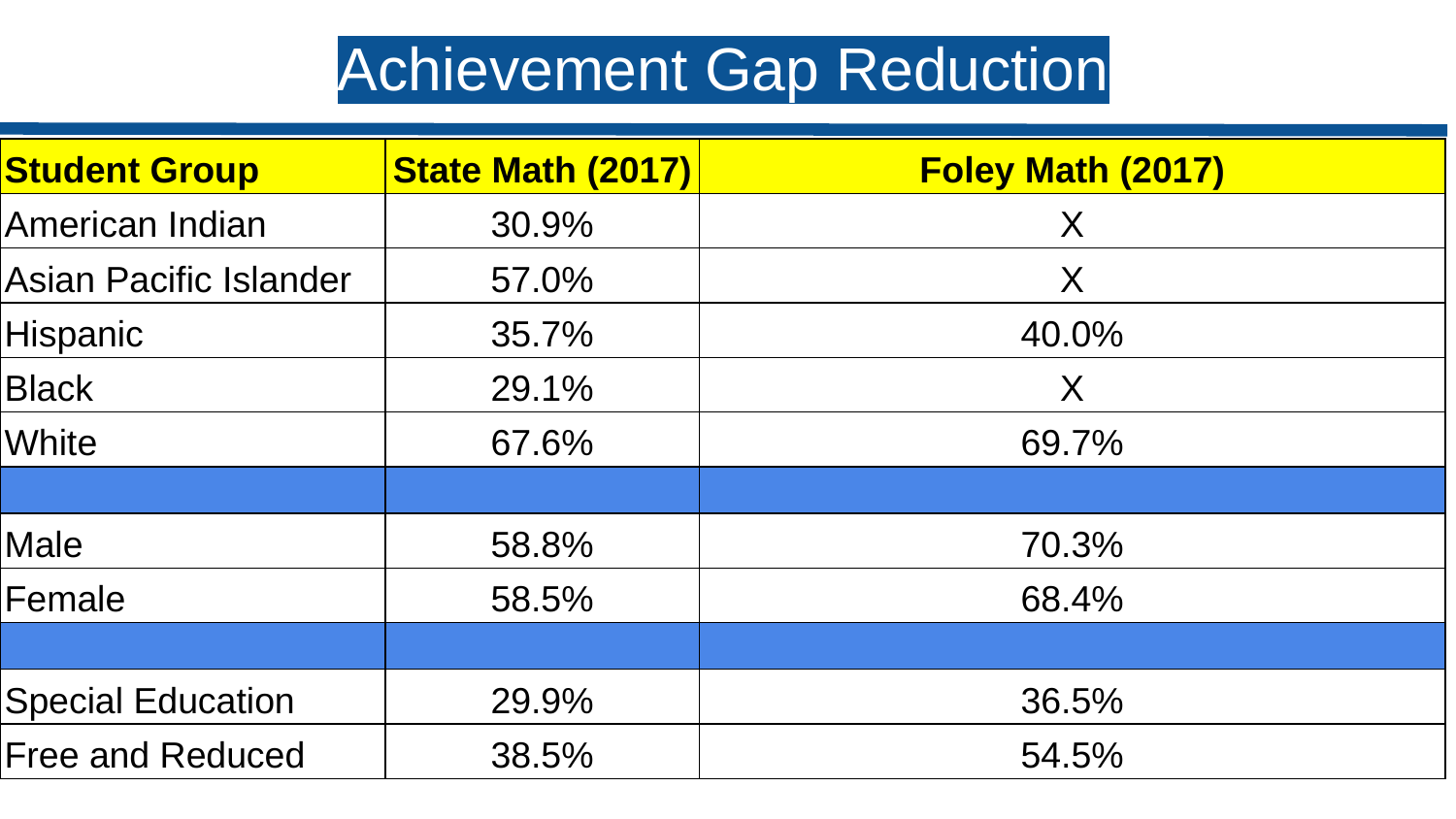

Achievement Gap Reduction
| Student Group | State Math (2017) | Foley Math (2017) |
| --- | --- | --- |
| American Indian | 30.9% | X |
| Asian Pacific Islander | 57.0% | X |
| Hispanic | 35.7% | 40.0% |
| Black | 29.1% | X |
| White | 67.6% | 69.7% |
|  |  |  |
| Male | 58.8% | 70.3% |
| Female | 58.5% | 68.4% |
|  |  |  |
| Special Education | 29.9% | 36.5% |
| Free and Reduced | 38.5% | 54.5% |